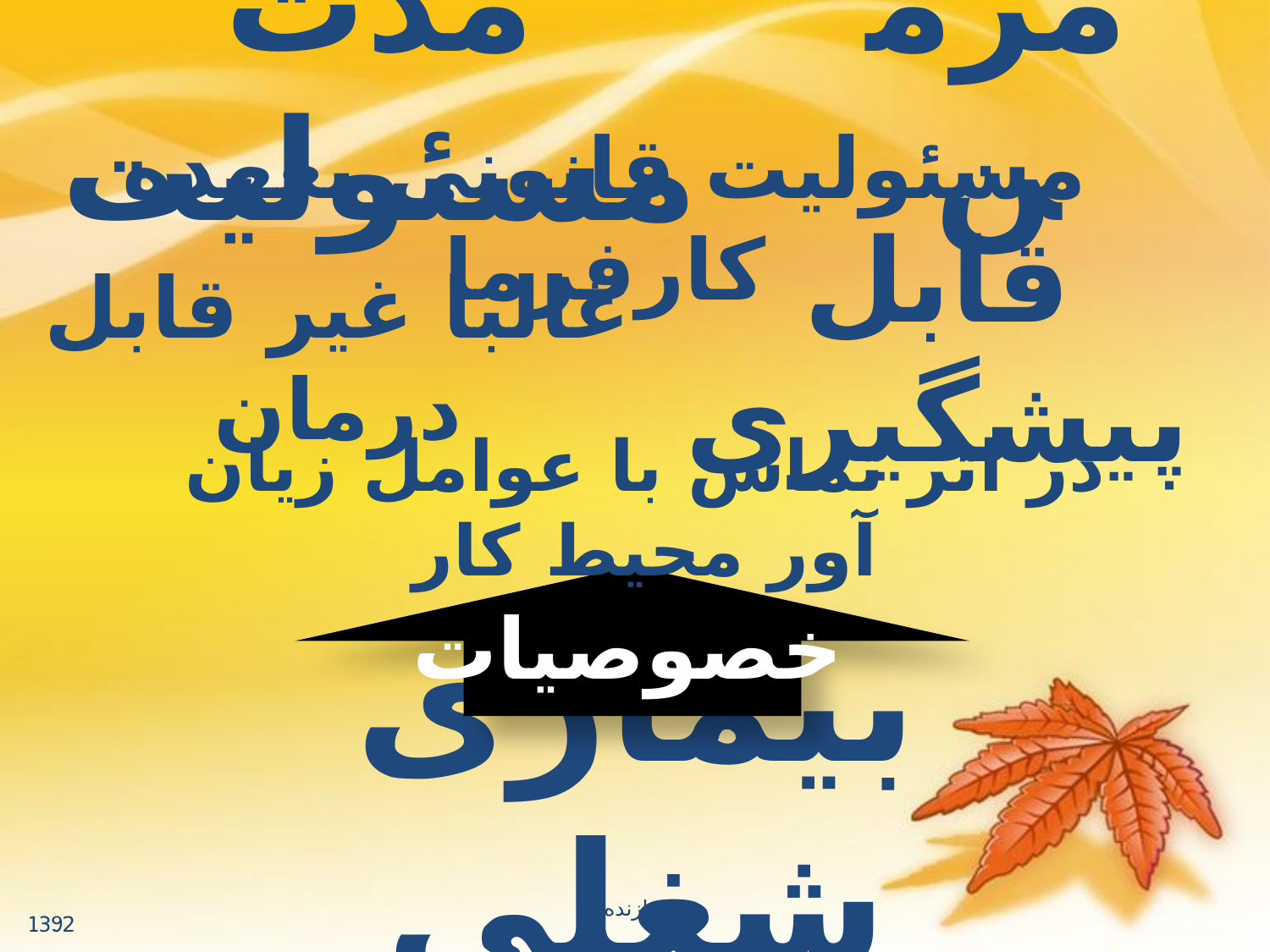

مدت مسئولیت
مزمن
مسئولیت قانونی بعهده کارفرما
قابل پیشگیری
غالبا غیر قابل درمان
در اثر تماس با عوامل زیان آور محیط کار
خصوصیات

بیماری شغلی
برازنده
1392